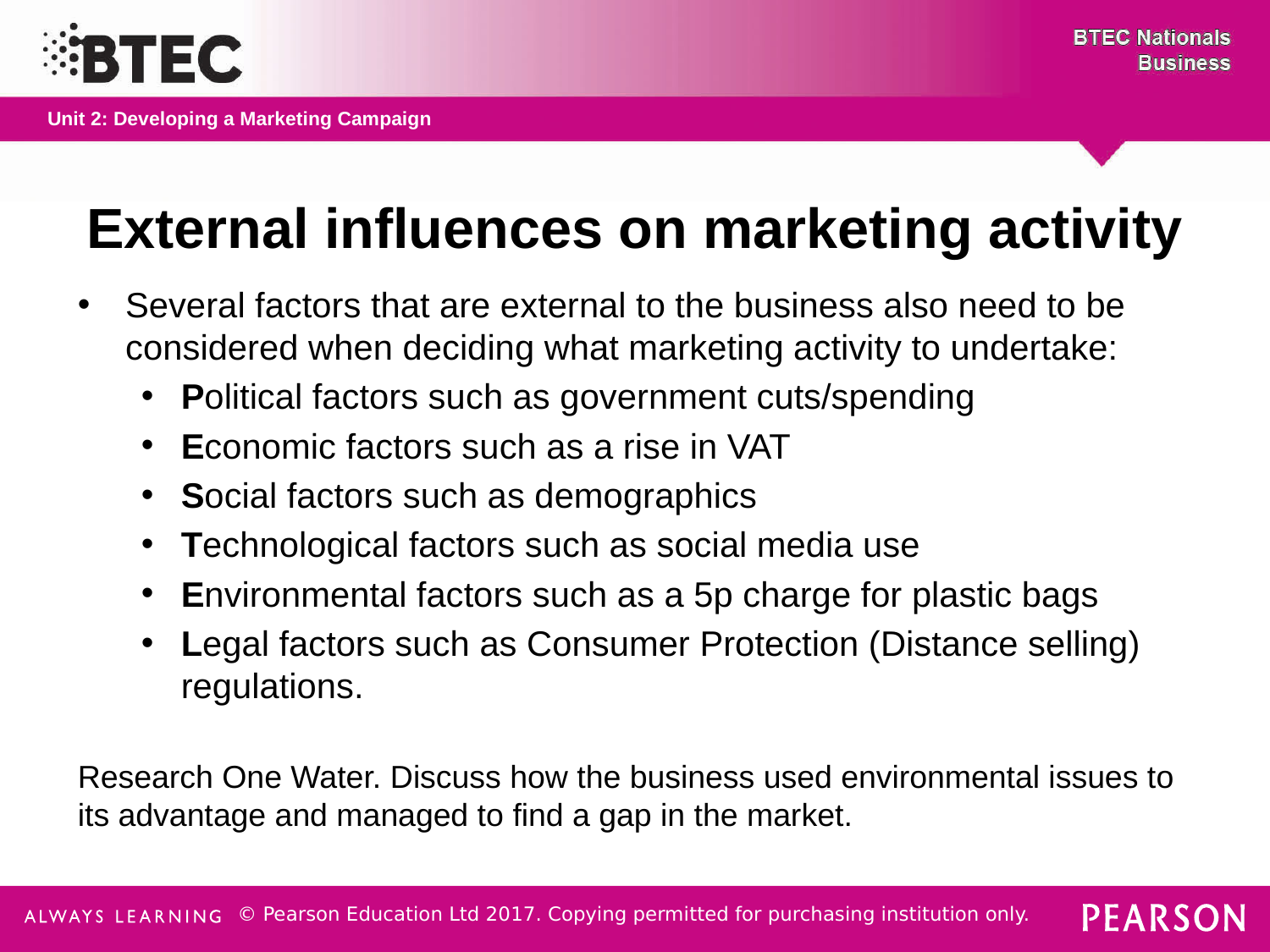

# External influences on marketing activity
Several factors that are external to the business also need to be considered when deciding what marketing activity to undertake:
Political factors such as government cuts/spending
Economic factors such as a rise in VAT
Social factors such as demographics
Technological factors such as social media use
Environmental factors such as a 5p charge for plastic bags
Legal factors such as Consumer Protection (Distance selling) regulations.

Research One Water. Discuss how the business used environmental issues to its advantage and managed to find a gap in the market.
© Pearson Education Ltd 2017. Copying permitted for purchasing institution only.